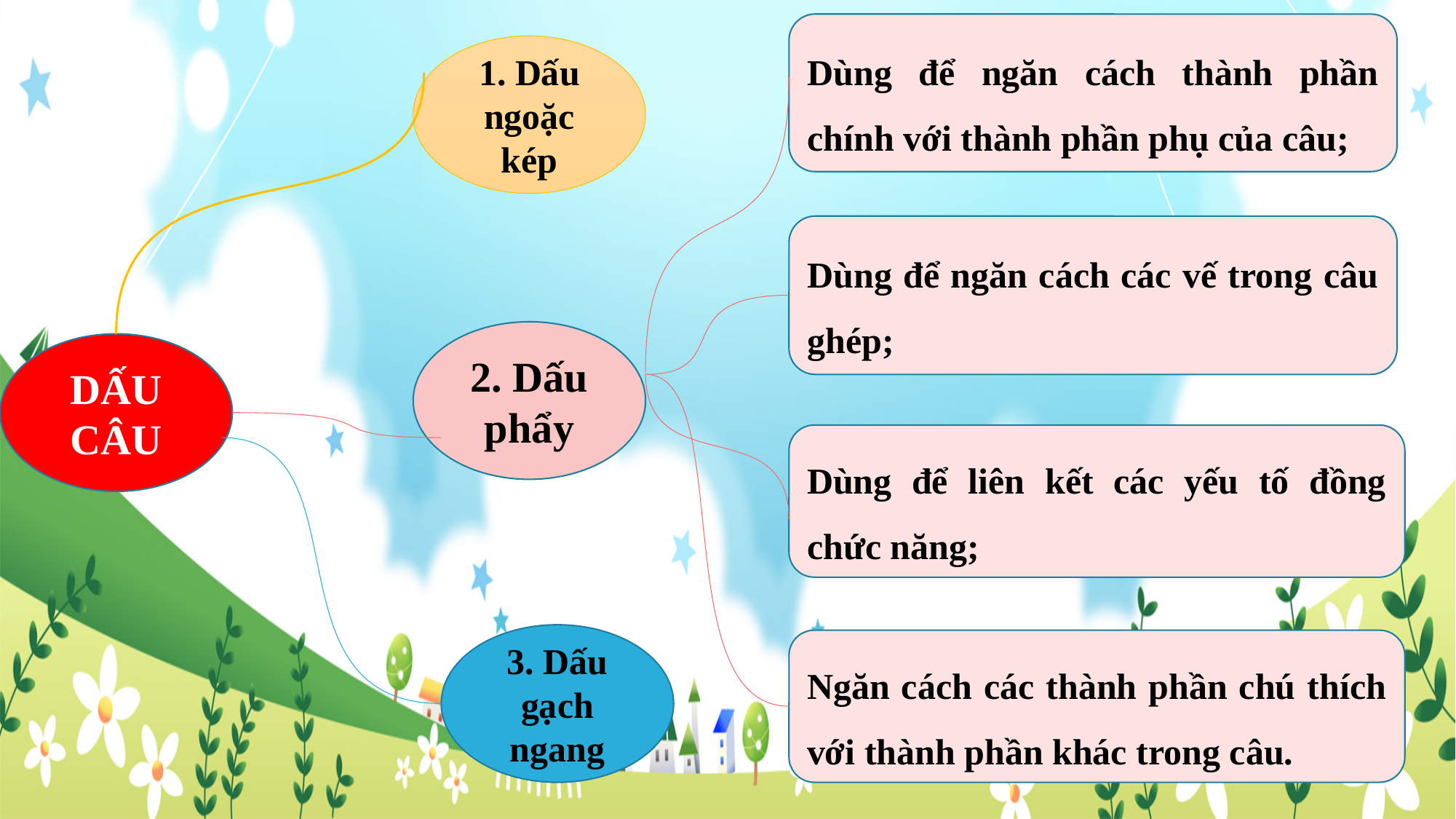

Dùng để ngăn cách thành phần chính với thành phần phụ của câu;
1. Dấu ngoặc kép
Dùng để ngăn cách các vế trong câu ghép;
2. Dấu phẩy
DẤU CÂU
Dùng để liên kết các yếu tố đồng chức năng;
3. Dấu gạch ngang
Ngăn cách các thành phần chú thích với thành phần khác trong câu.